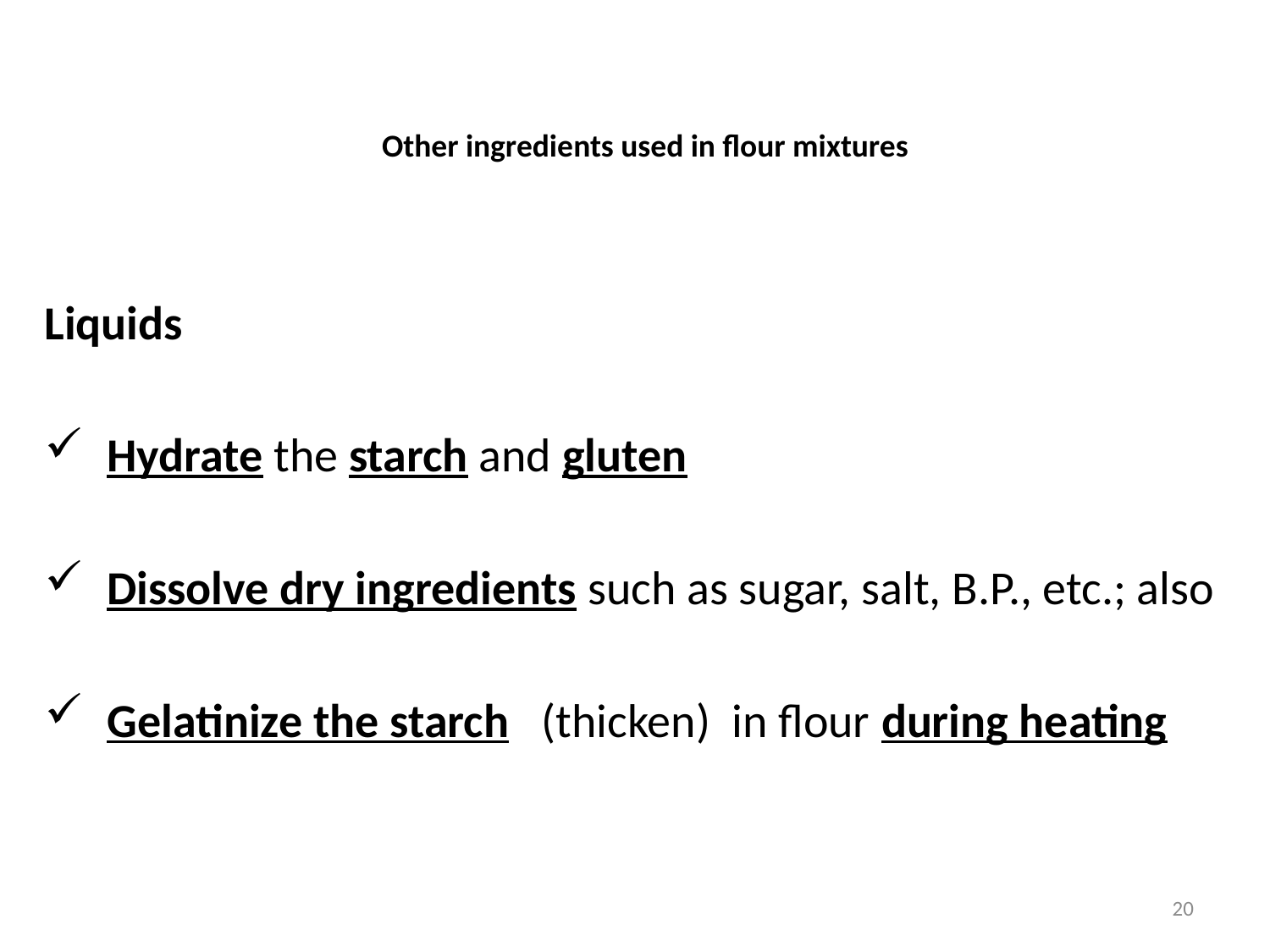

# Other ingredients used in flour mixtures
Liquids

Hydrate the starch and gluten

Dissolve dry ingredients such as sugar, salt, B.P., etc.; also

Gelatinize the starch   (thicken)  in flour during heating

20